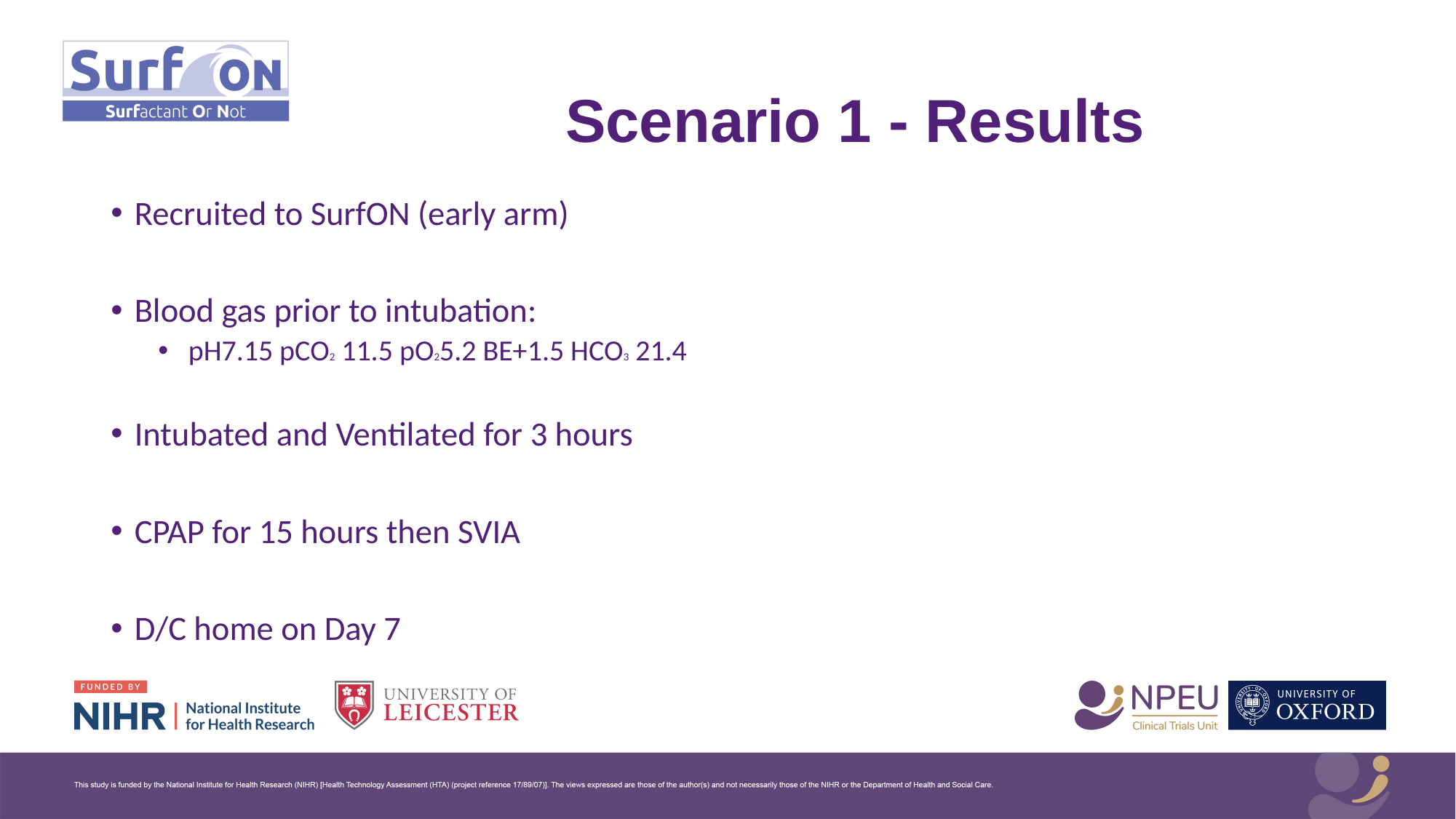

# Scenario 1 - Results
Recruited to SurfON (early arm)

Blood gas prior to intubation:
 pH7.15 pCO2 11.5 pO25.2 BE+1.5 HCO3 21.4

Intubated and Ventilated for 3 hours

CPAP for 15 hours then SVIA

D/C home on Day 7